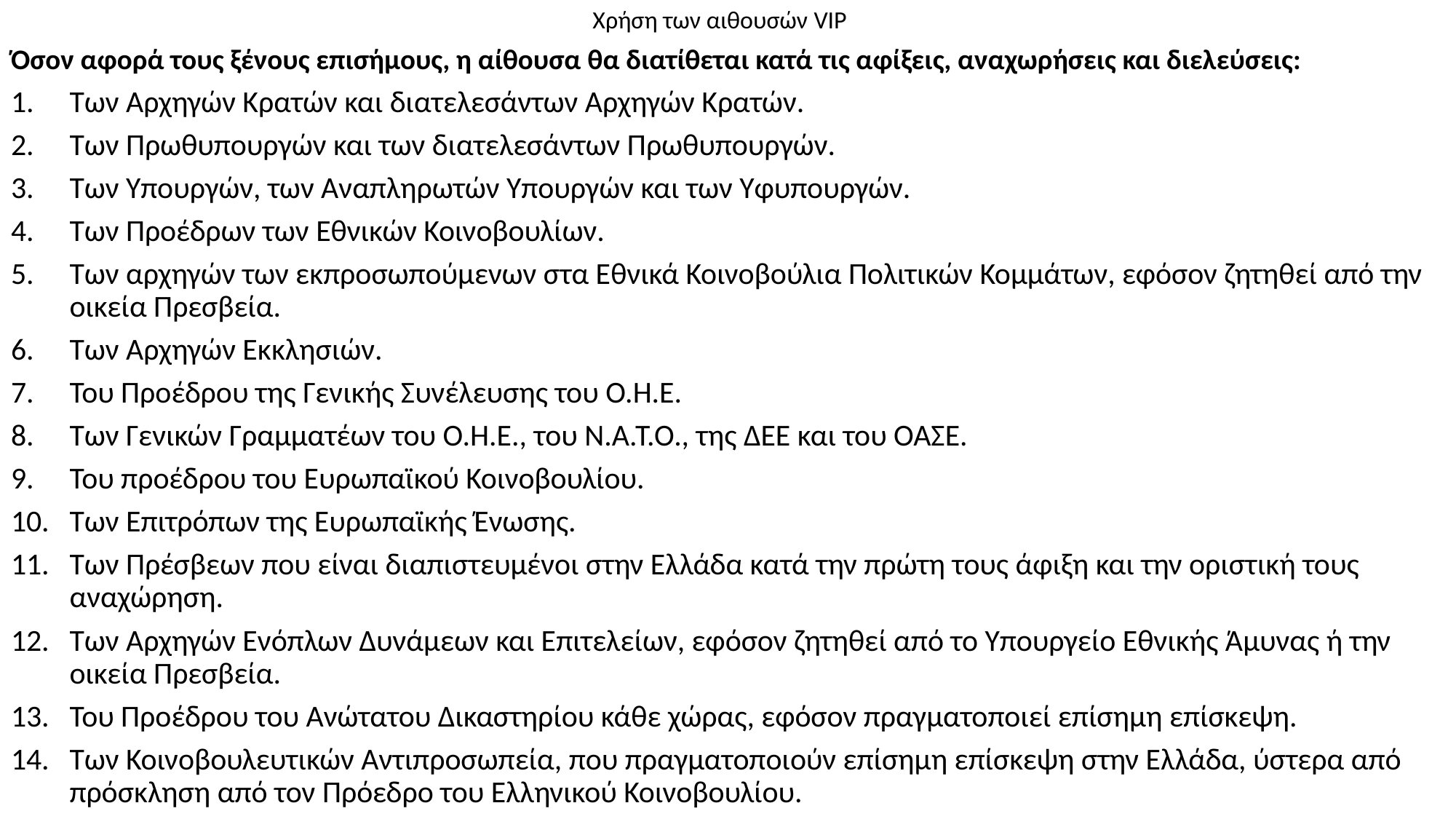

# Χρήση των αιθουσών VIP
Όσον αφορά τους ξένους επισήμους, η αίθουσα θα διατίθεται κατά τις αφίξεις, αναχωρήσεις και διελεύσεις:
Των Αρχηγών Κρατών και διατελεσάντων Αρχηγών Κρατών.
Των Πρωθυπουργών και των διατελεσάντων Πρωθυπουργών.
Των Υπουργών, των Αναπληρωτών Υπουργών και των Υφυπουργών.
Των Προέδρων των Εθνικών Κοινοβουλίων.
Των αρχηγών των εκπροσωπούμενων στα Εθνικά Κοινοβούλια Πολιτικών Κομμάτων, εφόσον ζητηθεί από την οικεία Πρεσβεία.
Των Αρχηγών Εκκλησιών.
Του Προέδρου της Γενικής Συνέλευσης του Ο.Η.Ε.
Των Γενικών Γραμματέων του Ο.Η.Ε., του Ν.Α.Τ.Ο., της ΔΕΕ και του ΟΑΣΕ.
Του προέδρου του Ευρωπαϊκού Κοινοβουλίου.
Των Επιτρόπων της Ευρωπαϊκής Ένωσης.
Των Πρέσβεων που είναι διαπιστευμένοι στην Ελλάδα κατά την πρώτη τους άφιξη και την οριστική τους αναχώρηση.
Των Αρχηγών Ενόπλων Δυνάμεων και Επιτελείων, εφόσον ζητηθεί από το Υπουργείο Εθνικής Άμυνας ή την οικεία Πρεσβεία.
Του Προέδρου του Ανώτατου Δικαστηρίου κάθε χώρας, εφόσον πραγματοποιεί επίσημη επίσκεψη.
Των Κοινοβουλευτικών Αντιπροσωπεία, που πραγματοποιούν επίσημη επίσκεψη στην Ελλάδα, ύστερα από πρόσκληση από τον Πρόεδρο του Ελληνικού Κοινοβουλίου.